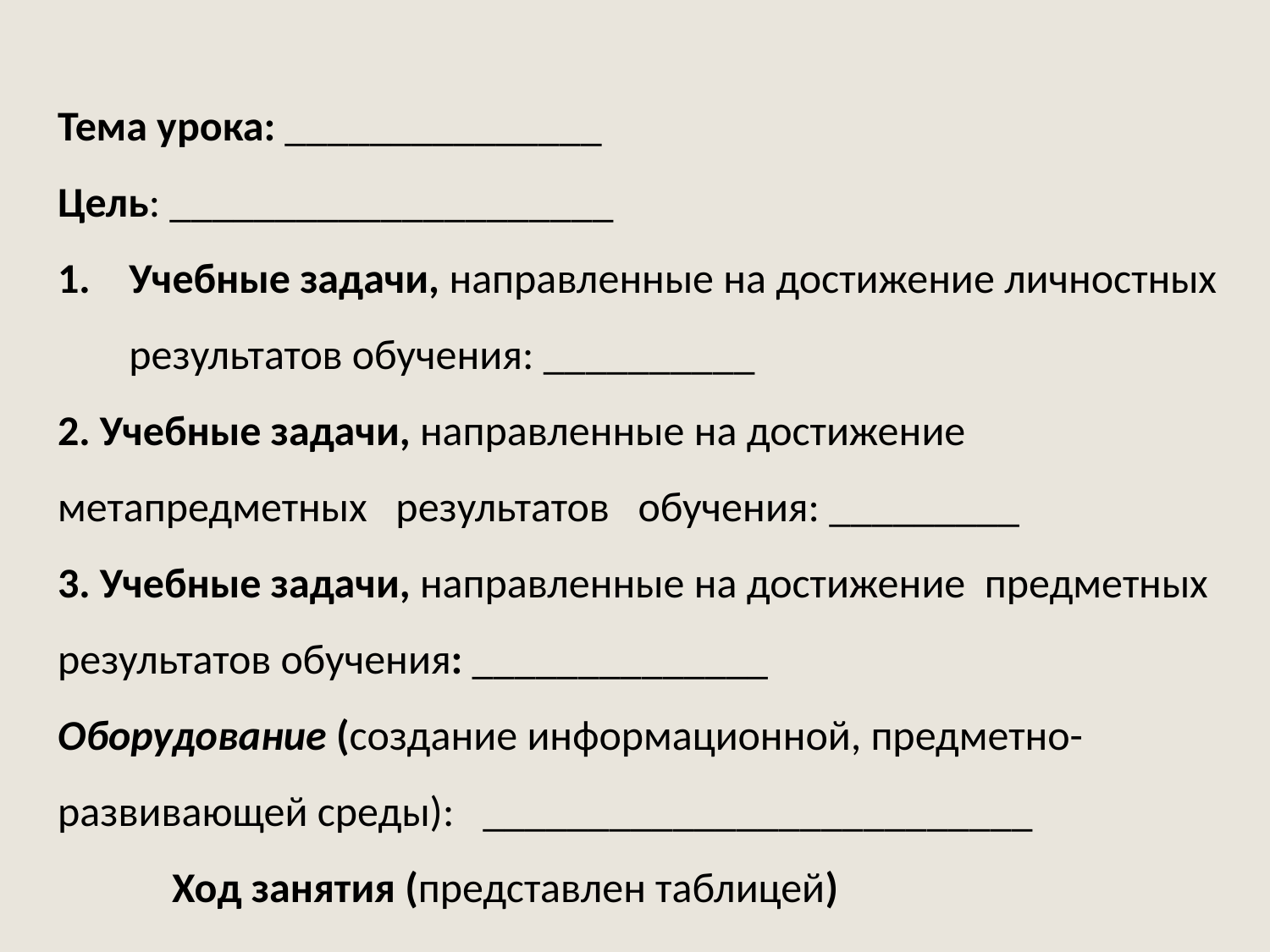

Тема урока: _______________
Цель: _____________________
Учебные задачи, направленные на достижение личностных результатов обучения: __________
2. Учебные задачи, направленные на достижение
метапредметных   результатов   обучения: _________
3. Учебные задачи, направленные на достижение  предметных результатов обучения: ______________
Оборудование (создание информационной, предметно-развивающей среды):   __________________________
            Ход занятия (представлен таблицей)